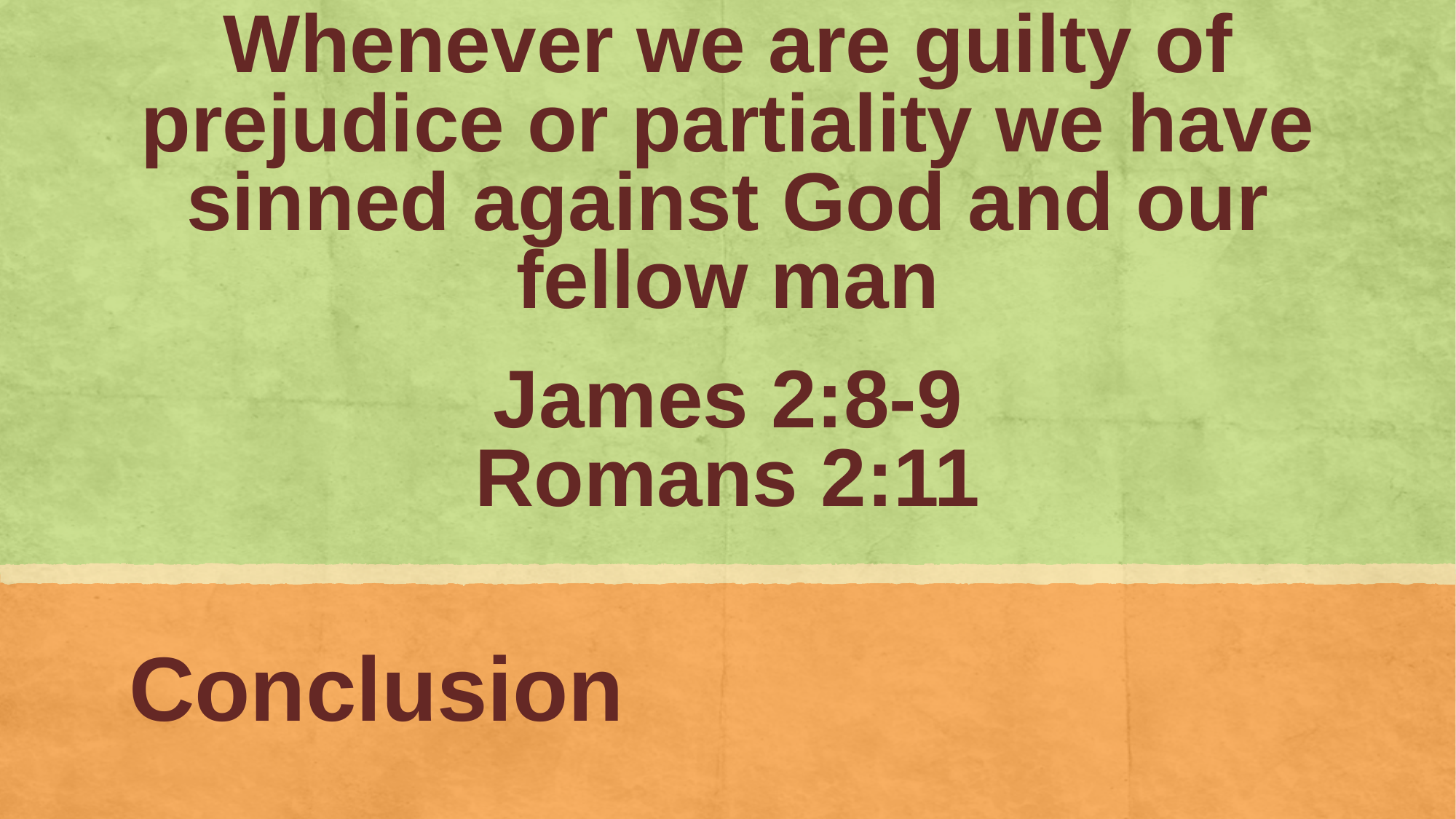

# Whenever we are guilty of prejudice or partiality we have sinned against God and our fellow man James 2:8-9 Romans 2:11
Conclusion